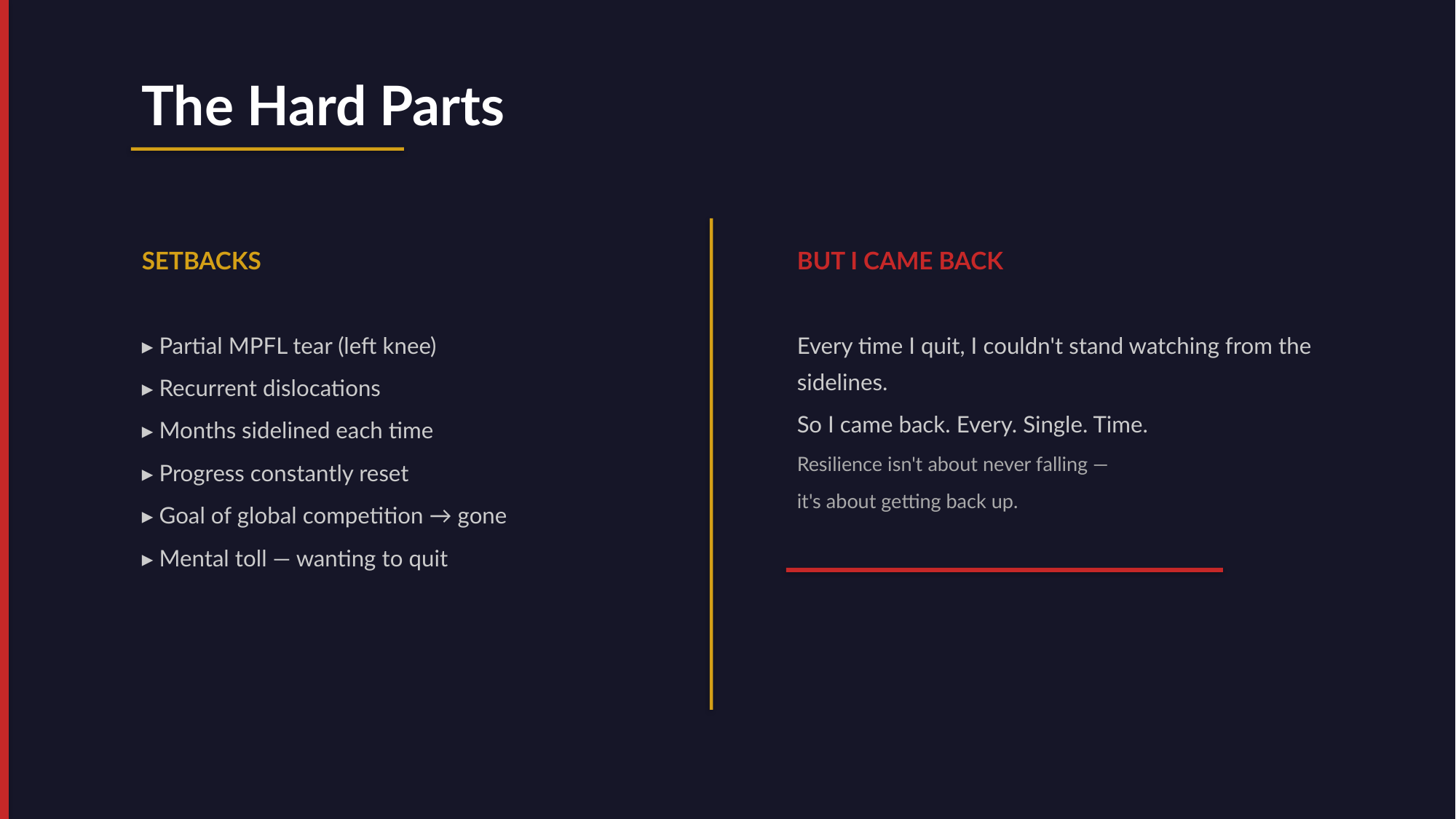

The Hard Parts

SETBACKS
BUT I CAME BACK
▸ Partial MPFL tear (left knee)
▸ Recurrent dislocations
▸ Months sidelined each time
▸ Progress constantly reset
▸ Goal of global competition → gone
▸ Mental toll — wanting to quit
Every time I quit, I couldn't stand watching from the sidelines.
So I came back. Every. Single. Time.
Resilience isn't about never falling —
it's about getting back up.